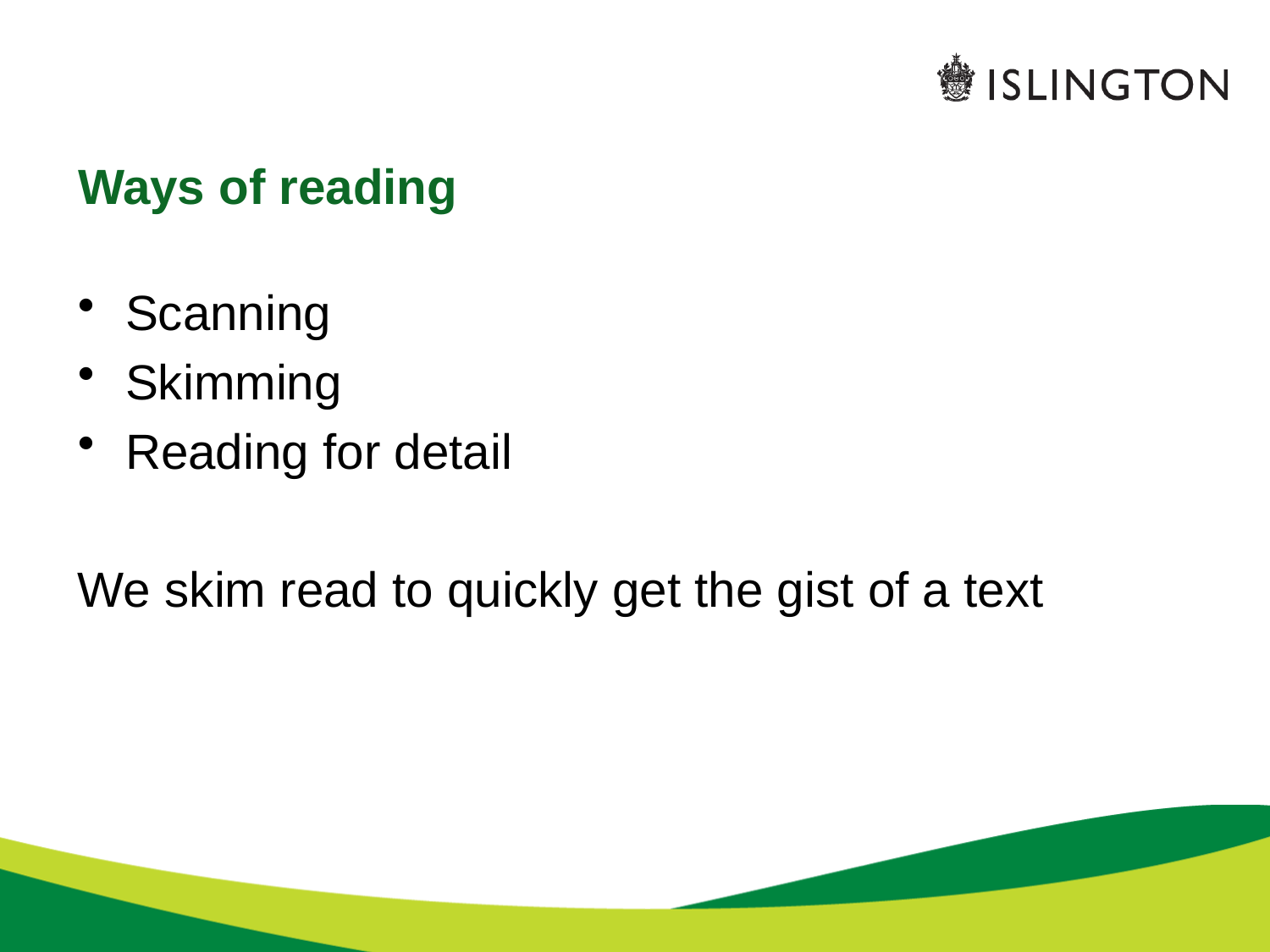

# Ways of reading
Scanning
Skimming
Reading for detail

We skim read to quickly get the gist of a text